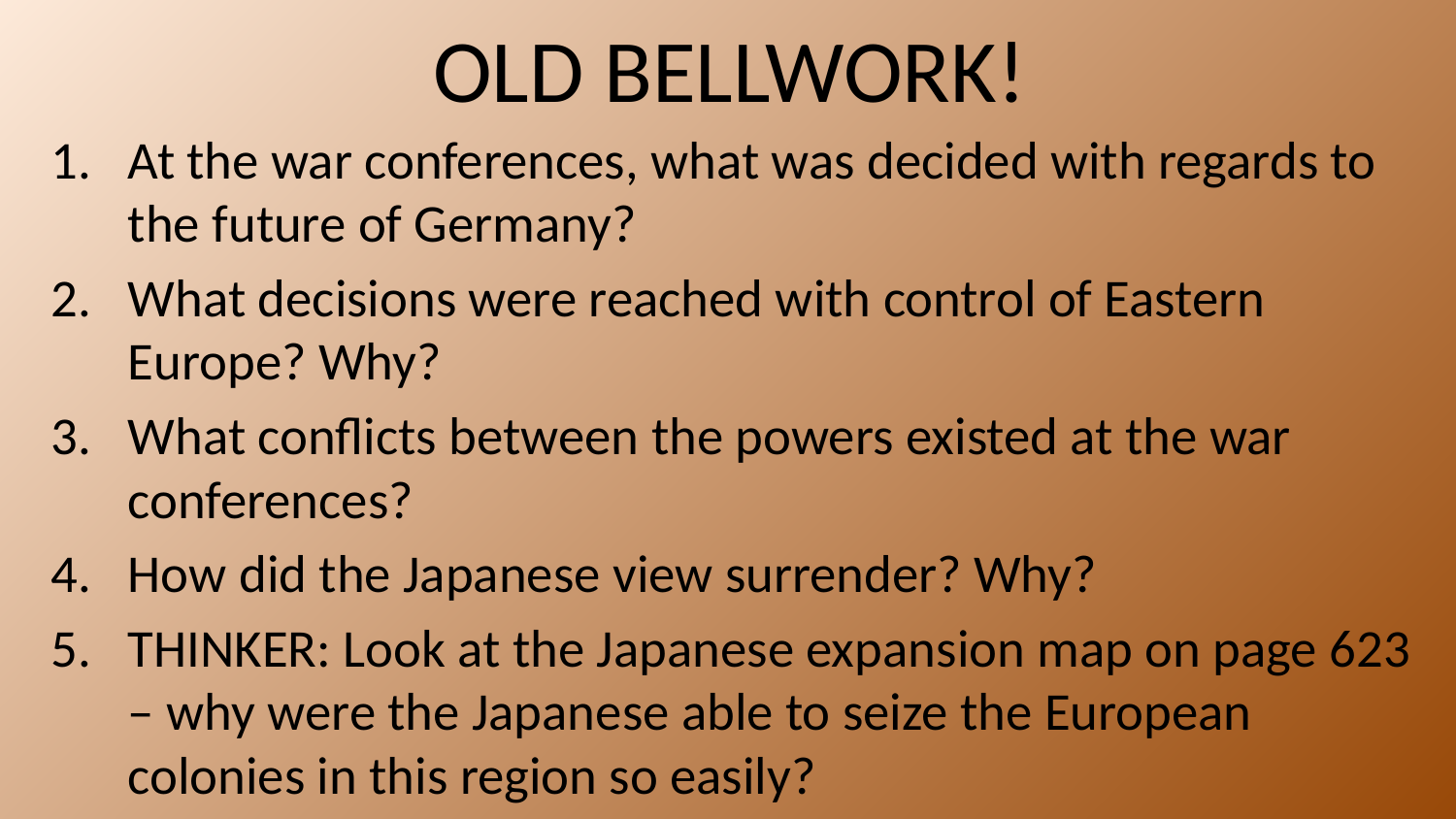

# OLD BELLWORK!
At the war conferences, what was decided with regards to the future of Germany?
What decisions were reached with control of Eastern Europe? Why?
What conflicts between the powers existed at the war conferences?
How did the Japanese view surrender? Why?
THINKER: Look at the Japanese expansion map on page 623 – why were the Japanese able to seize the European colonies in this region so easily?